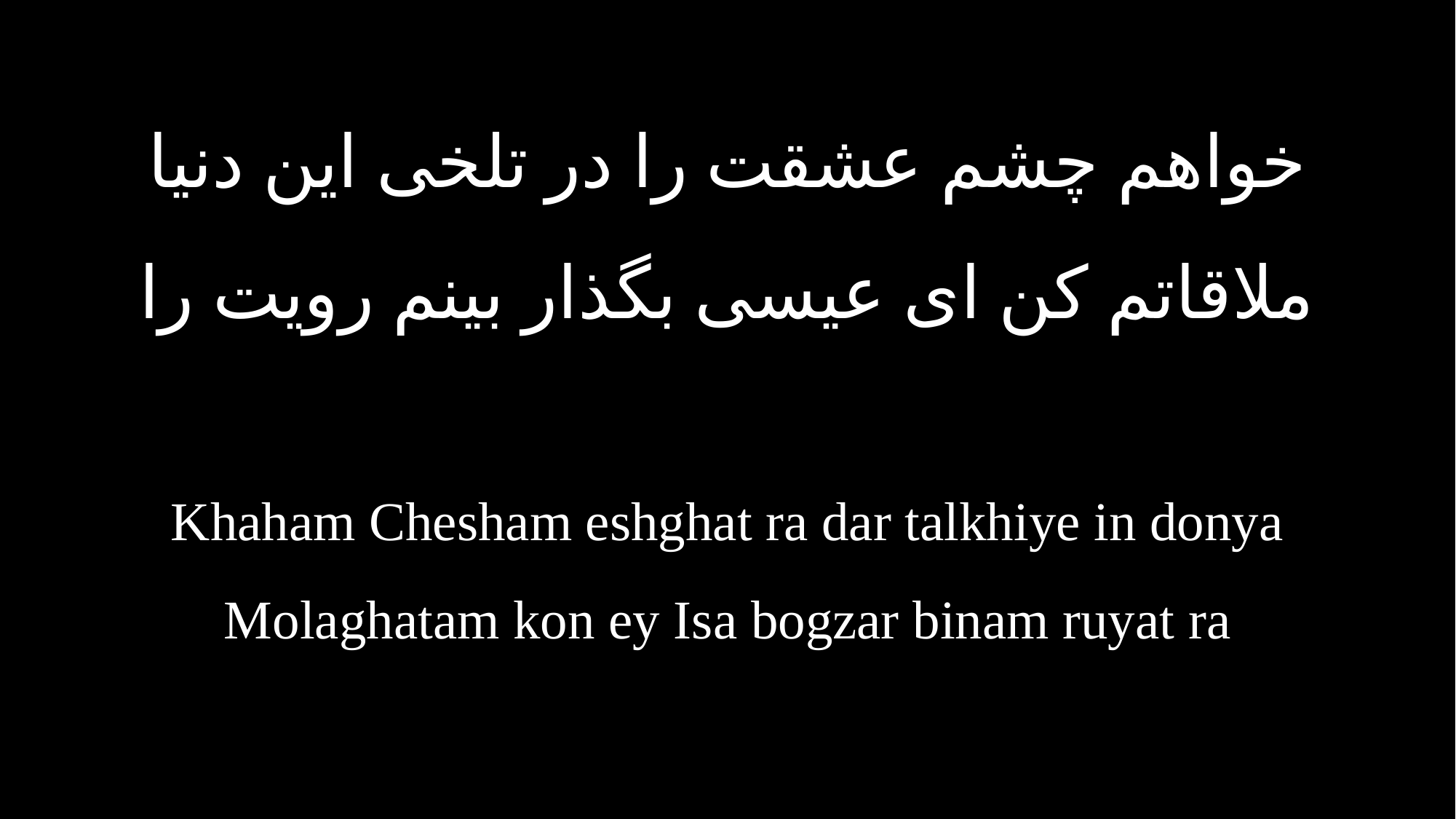

خواهم چشم عشقت را در تلخی این دنیا
ملاقاتم کن ای عیسی بگذار بینم رویت را

Khaham Chesham eshghat ra dar talkhiye in donya
Molaghatam kon ey Isa bogzar binam ruyat ra